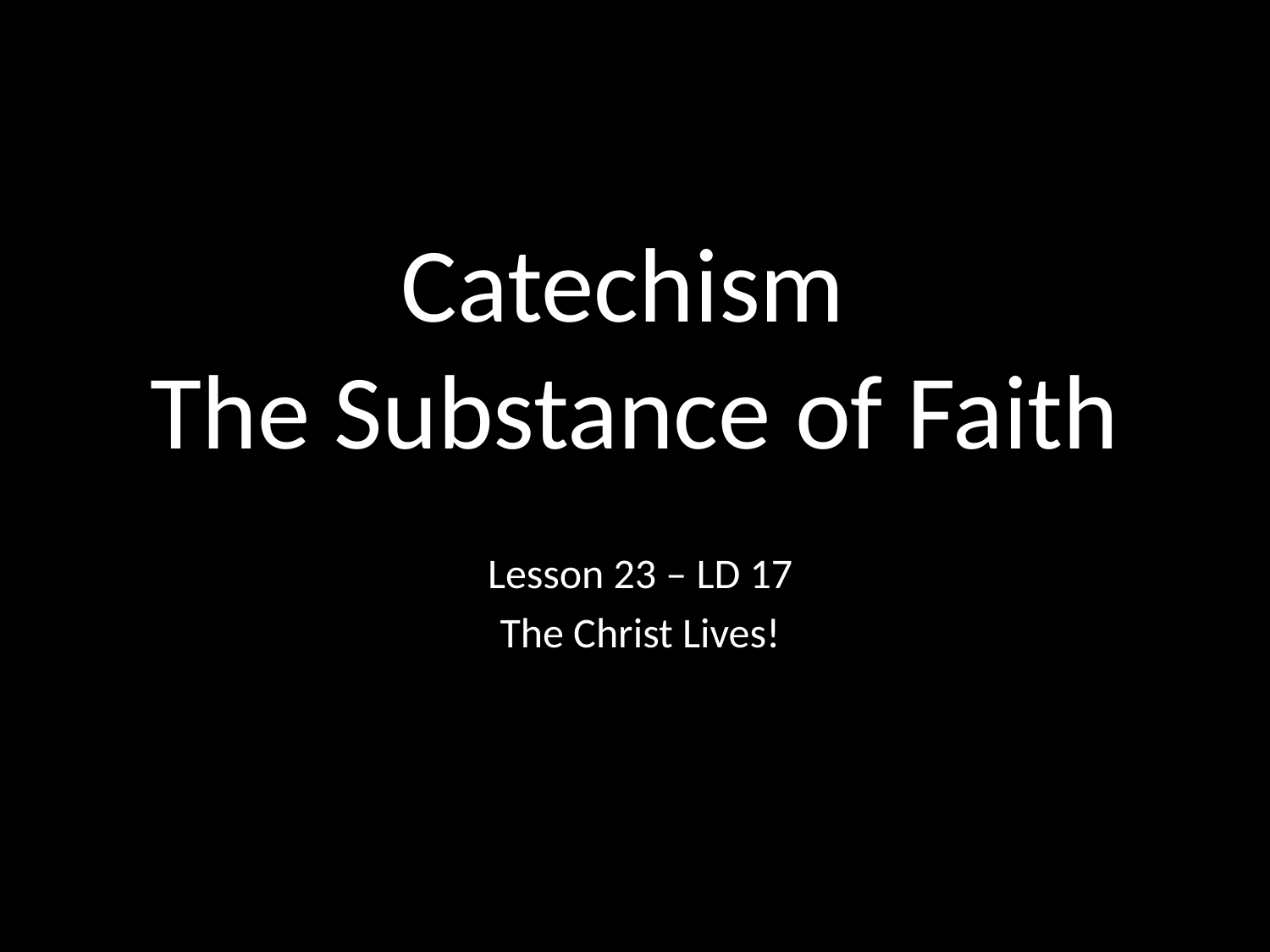

# Catechism The Substance of Faith
Lesson 23 – LD 17
The Christ Lives!